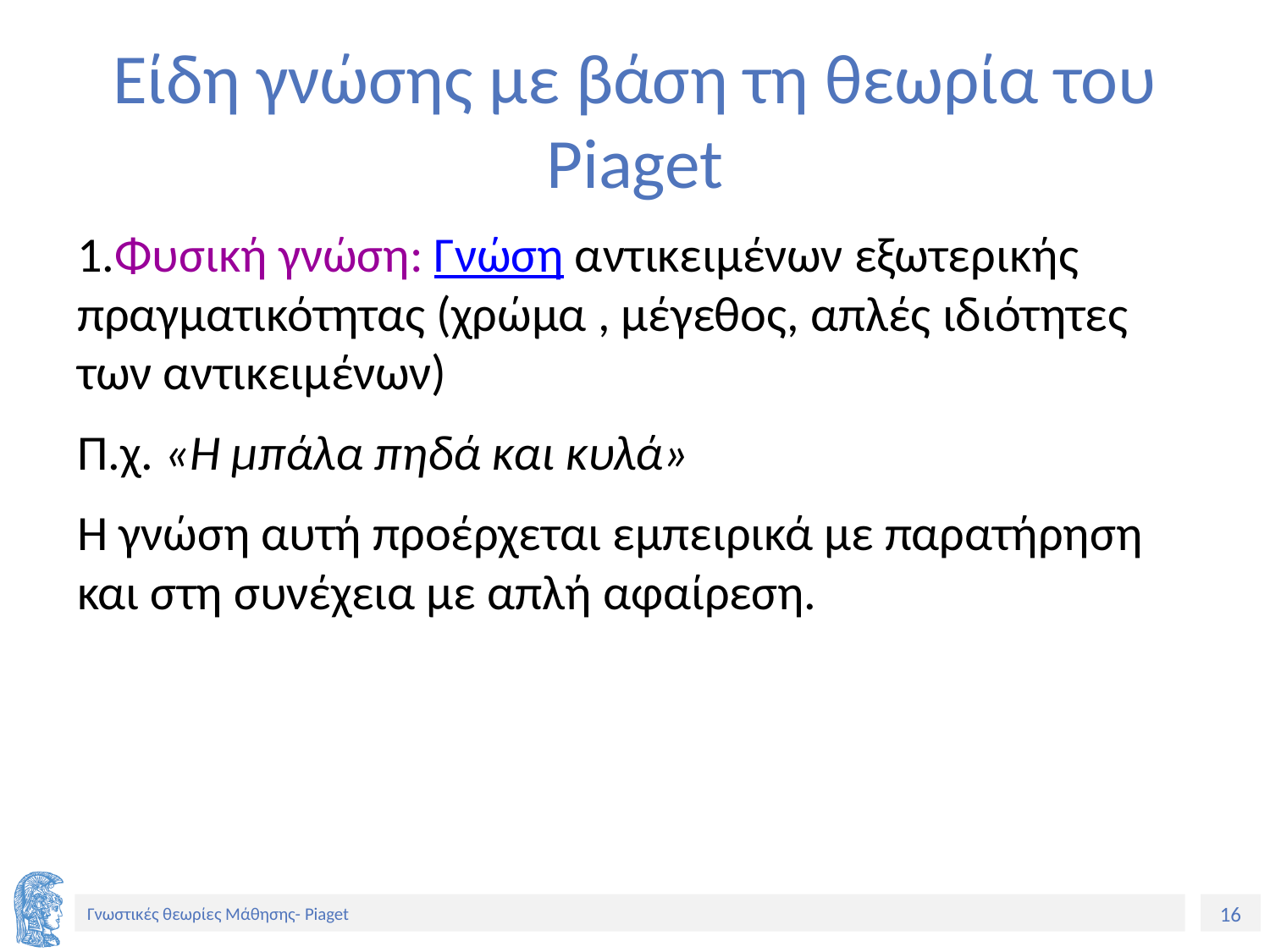

# Είδη γνώσης με βάση τη θεωρία του Piaget
1.Φυσική γνώση: Γνώση αντικειμένων εξωτερικής πραγματικότητας (χρώμα , μέγεθος, απλές ιδιότητες των αντικειμένων)
Π.χ. «Η μπάλα πηδά και κυλά»
Η γνώση αυτή προέρχεται εμπειρικά με παρατήρηση και στη συνέχεια με απλή αφαίρεση.